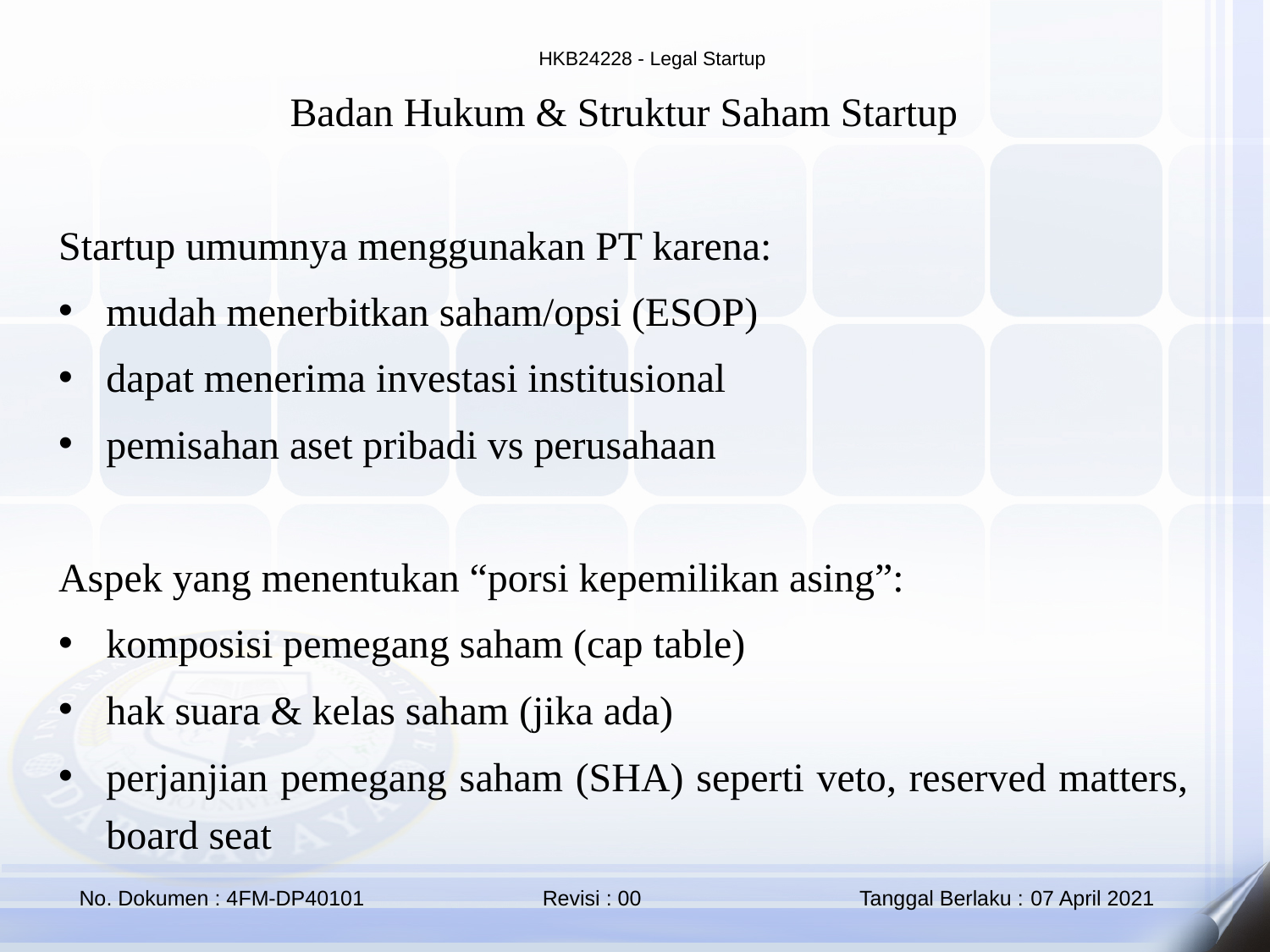

Badan Hukum & Struktur Saham Startup

Startup umumnya menggunakan PT karena:
mudah menerbitkan saham/opsi (ESOP)
dapat menerima investasi institusional
pemisahan aset pribadi vs perusahaan

Aspek yang menentukan “porsi kepemilikan asing”:
komposisi pemegang saham (cap table)
hak suara & kelas saham (jika ada)
perjanjian pemegang saham (SHA) seperti veto, reserved matters, board seat